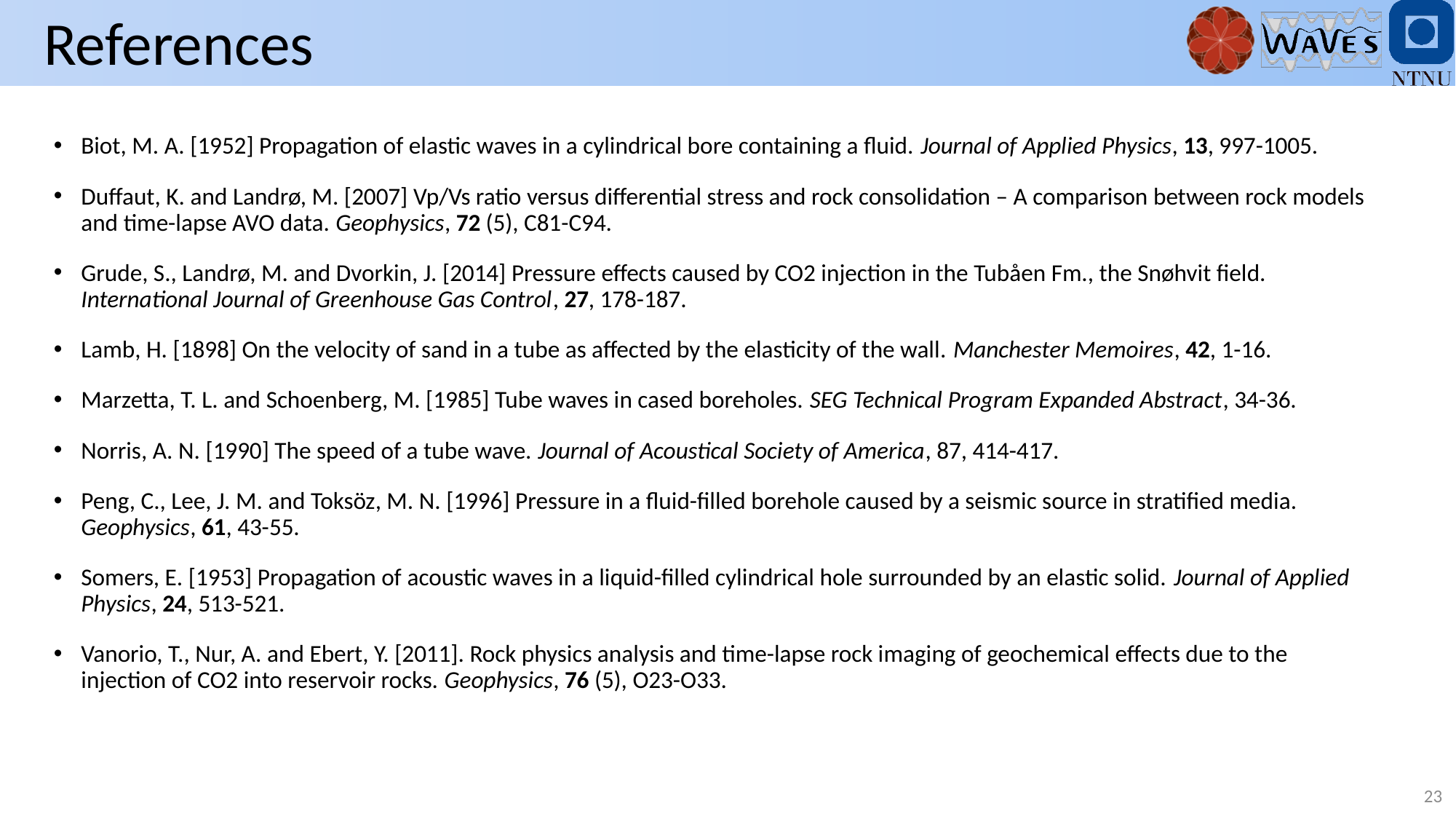

References
Biot, M. A. [1952] Propagation of elastic waves in a cylindrical bore containing a fluid. Journal of Applied Physics, 13, 997-1005.
Duffaut, K. and Landrø, M. [2007] Vp/Vs ratio versus differential stress and rock consolidation – A comparison between rock models and time-lapse AVO data. Geophysics, 72 (5), C81-C94.
Grude, S., Landrø, M. and Dvorkin, J. [2014] Pressure effects caused by CO2 injection in the Tubåen Fm., the Snøhvit field. International Journal of Greenhouse Gas Control, 27, 178-187.
Lamb, H. [1898] On the velocity of sand in a tube as affected by the elasticity of the wall. Manchester Memoires, 42, 1-16.
Marzetta, T. L. and Schoenberg, M. [1985] Tube waves in cased boreholes. SEG Technical Program Expanded Abstract, 34-36.
Norris, A. N. [1990] The speed of a tube wave. Journal of Acoustical Society of America, 87, 414-417.
Peng, C., Lee, J. M. and Toksöz, M. N. [1996] Pressure in a fluid-filled borehole caused by a seismic source in stratified media. Geophysics, 61, 43-55.
Somers, E. [1953] Propagation of acoustic waves in a liquid-filled cylindrical hole surrounded by an elastic solid. Journal of Applied Physics, 24, 513-521.
Vanorio, T., Nur, A. and Ebert, Y. [2011]. Rock physics analysis and time-lapse rock imaging of geochemical effects due to the injection of CO2 into reservoir rocks. Geophysics, 76 (5), O23-O33.
23